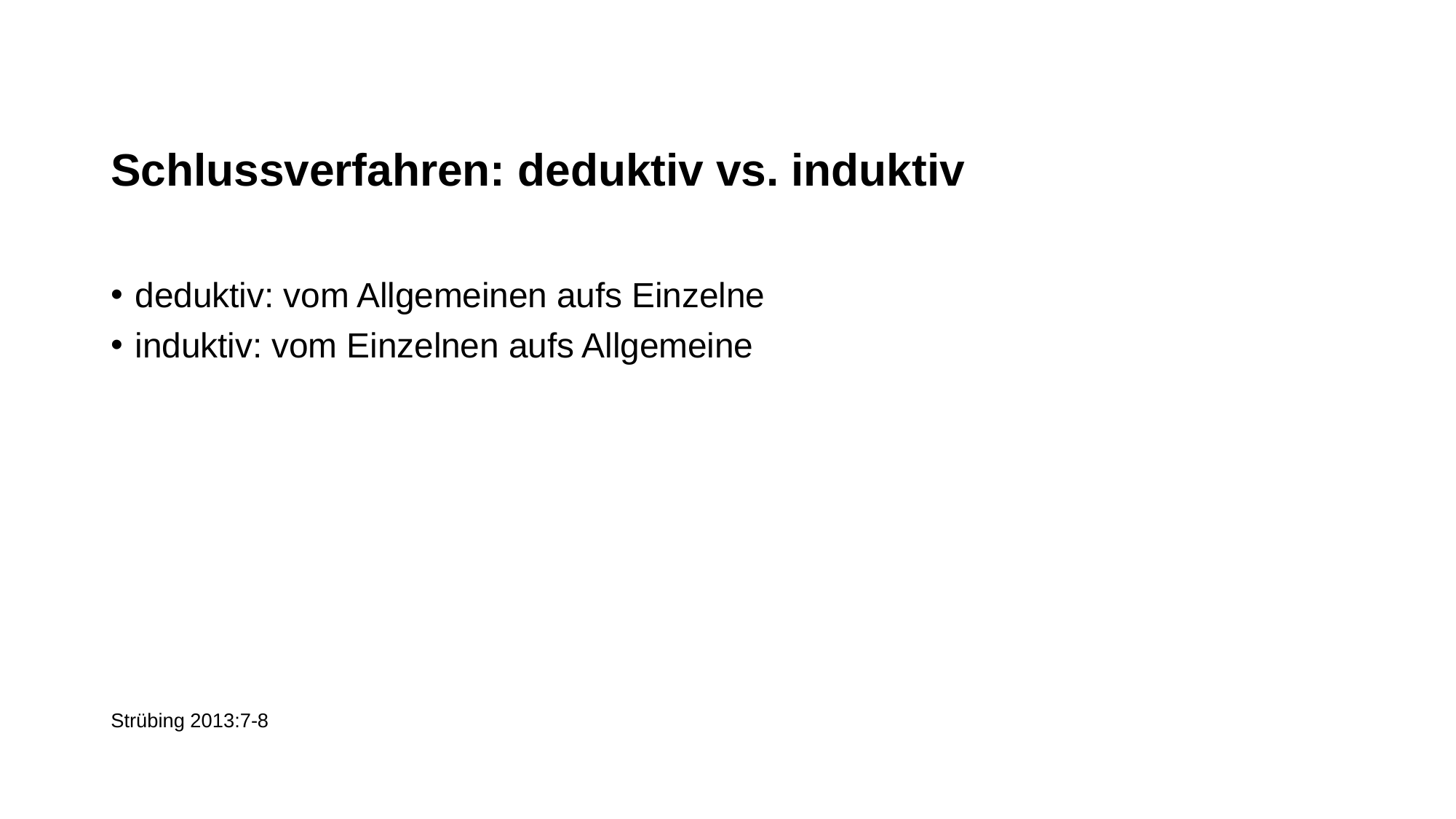

# Schlussverfahren: deduktiv vs. induktiv

deduktiv: vom Allgemeinen aufs Einzelne
induktiv: vom Einzelnen aufs Allgemeine

Strübing 2013:7-8